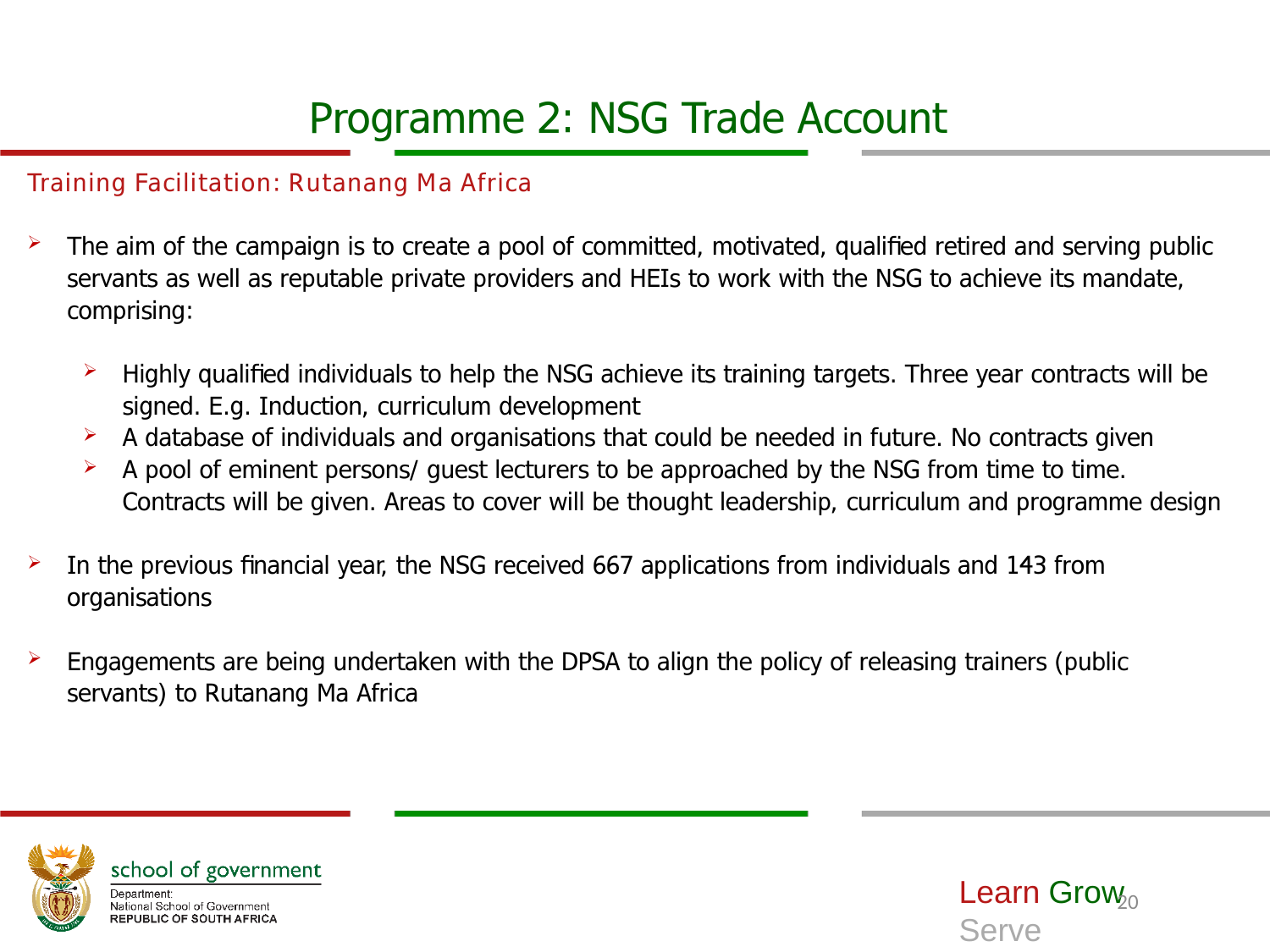

# Programme 2: NSG Trade Account

Training Facilitation: Rutanang Ma Africa

The aim of the campaign is to create a pool of committed, motivated, qualified retired and serving public servants as well as reputable private providers and HEIs to work with the NSG to achieve its mandate, comprising:

Highly qualified individuals to help the NSG achieve its training targets. Three year contracts will be signed. E.g. Induction, curriculum development
A database of individuals and organisations that could be needed in future. No contracts given
A pool of eminent persons/ guest lecturers to be approached by the NSG from time to time. Contracts will be given. Areas to cover will be thought leadership, curriculum and programme design

In the previous financial year, the NSG received 667 applications from individuals and 143 from organisations

Engagements are being undertaken with the DPSA to align the policy of releasing trainers (public servants) to Rutanang Ma Africa

20